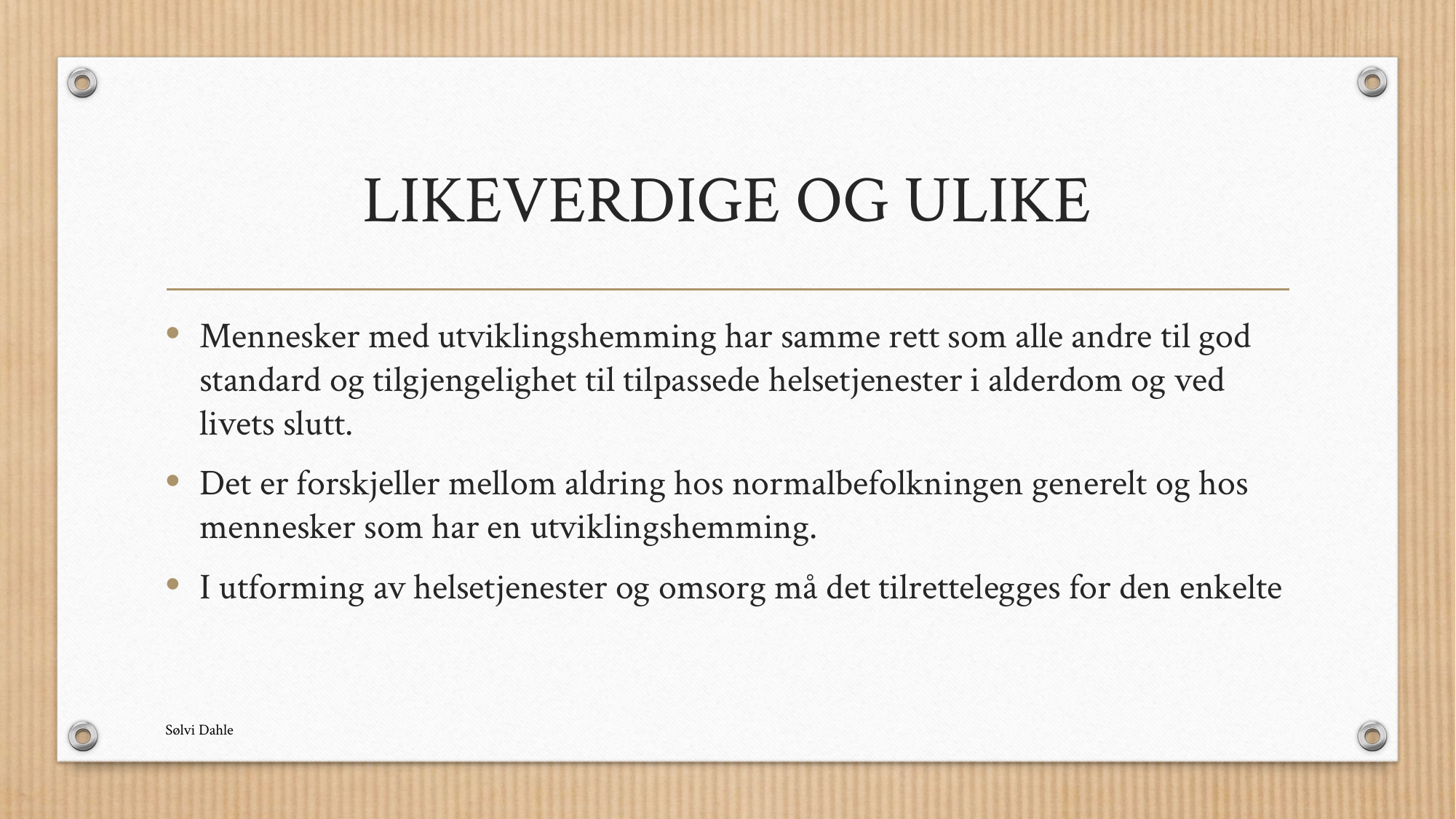

# LIKEVERDIGE OG ULIKE
Mennesker med utviklingshemming har samme rett som alle andre til god standard og tilgjengelighet til tilpassede helsetjenester i alderdom og ved livets slutt.
Det er forskjeller mellom aldring hos normalbefolkningen generelt og hos mennesker som har en utviklingshemming.
I utforming av helsetjenester og omsorg må det tilrettelegges for den enkelte

Sølvi Dahle